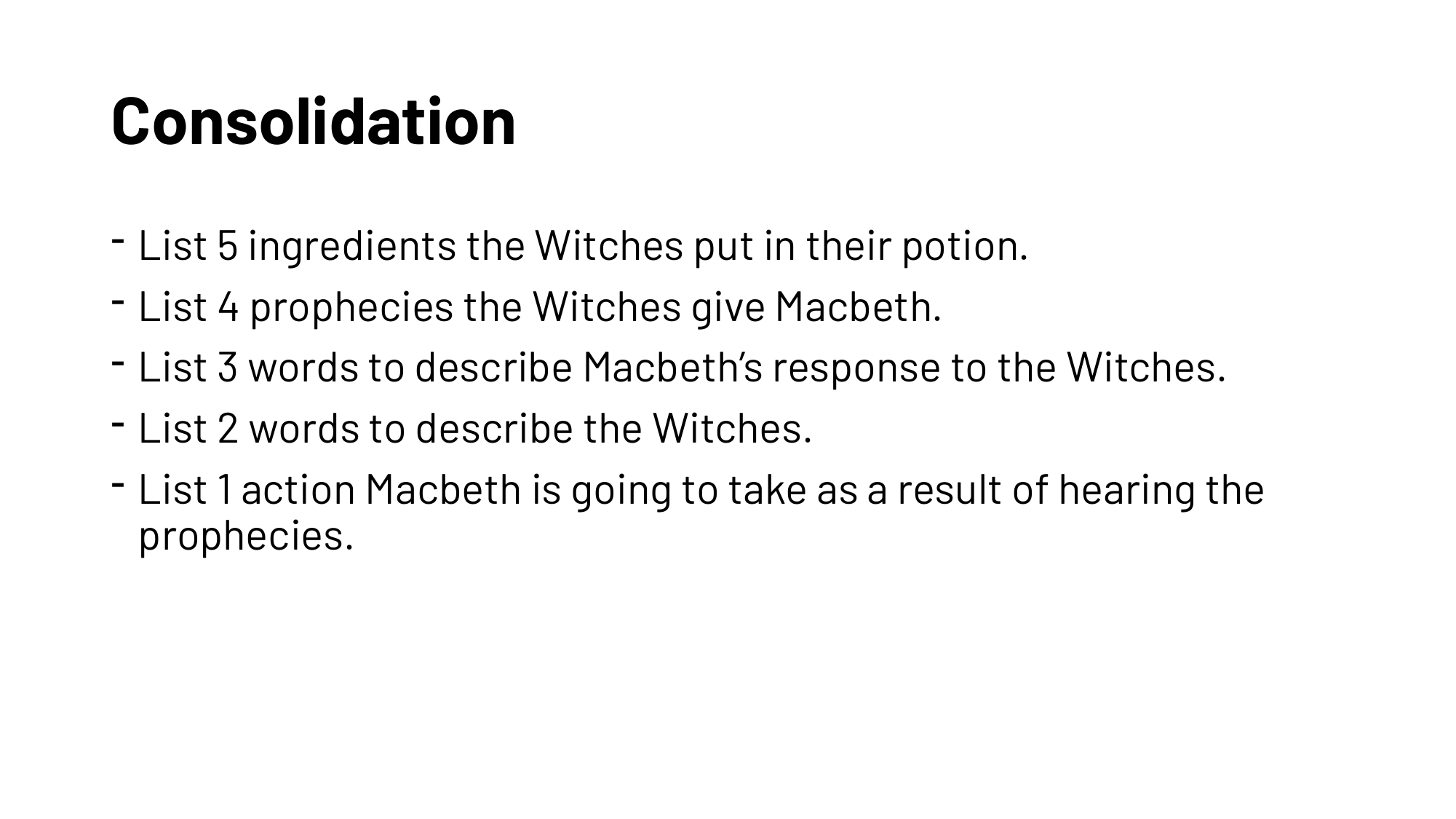

# Consolidation
List 5 ingredients the Witches put in their potion.
List 4 prophecies the Witches give Macbeth.
List 3 words to describe Macbeth’s response to the Witches.
List 2 words to describe the Witches.
List 1 action Macbeth is going to take as a result of hearing the prophecies.